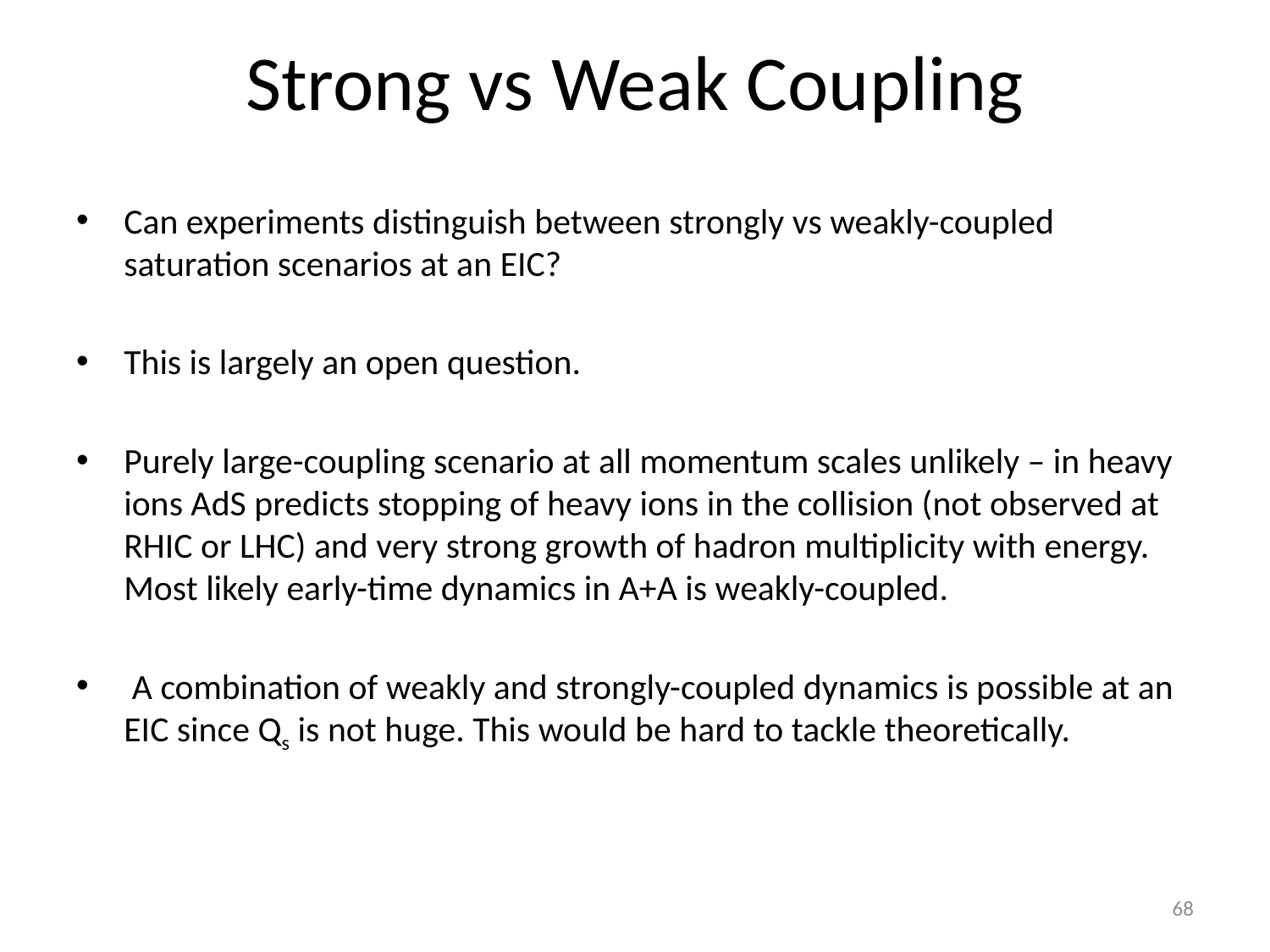

# Strong vs Weak Coupling
Can experiments distinguish between strongly vs weakly-coupled saturation scenarios at an EIC?

This is largely an open question.

Purely large-coupling scenario at all momentum scales unlikely – in heavy ions AdS predicts stopping of heavy ions in the collision (not observed at RHIC or LHC) and very strong growth of hadron multiplicity with energy. Most likely early-time dynamics in A+A is weakly-coupled.

 A combination of weakly and strongly-coupled dynamics is possible at an EIC since Qs is not huge. This would be hard to tackle theoretically.

68